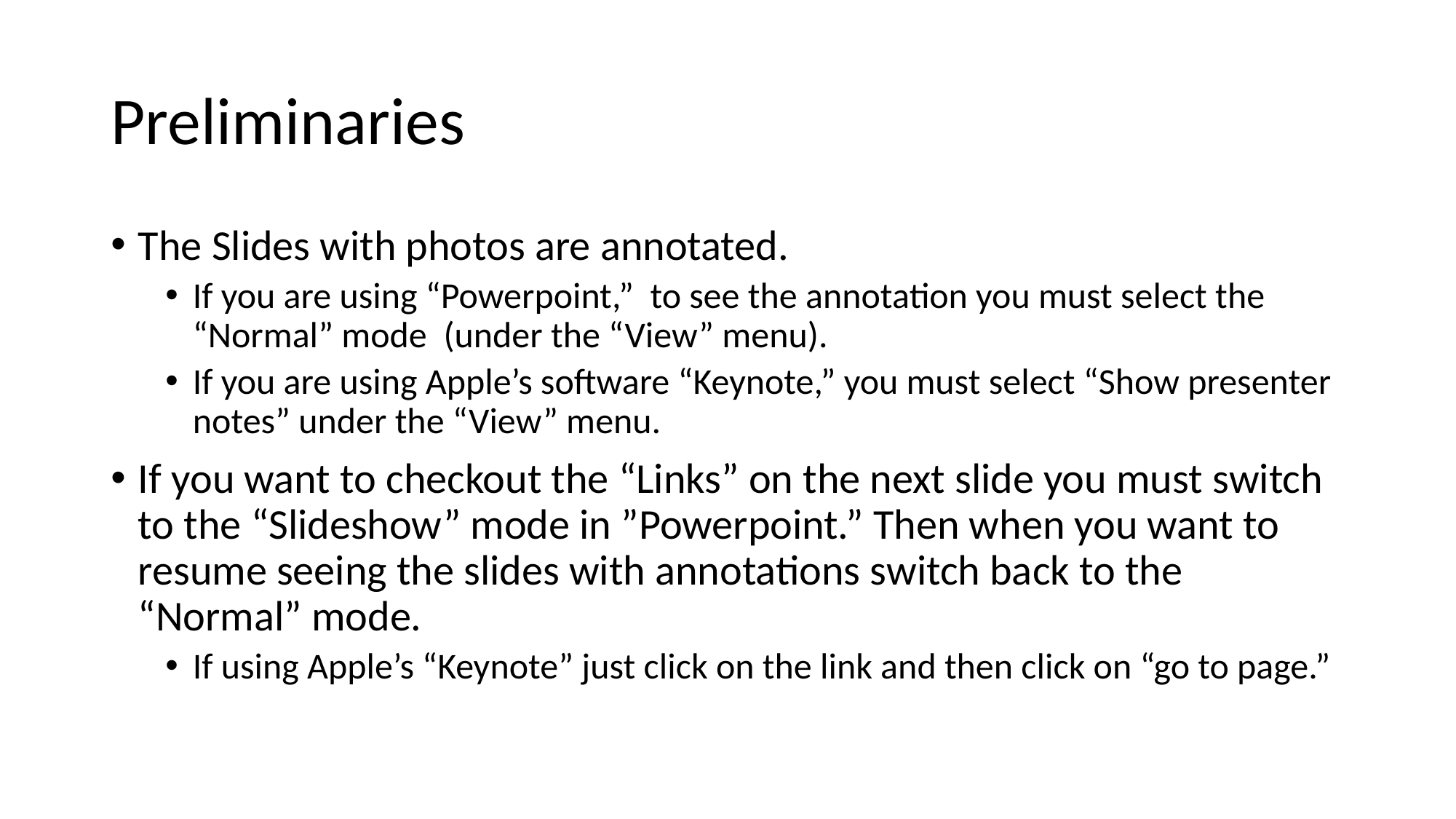

# Preliminaries
The Slides with photos are annotated.
If you are using “Powerpoint,”  to see the annotation you must select the “Normal” mode  (under the “View” menu).
If you are using Apple’s software “Keynote,” you must select “Show presenter notes” under the “View” menu.
If you want to checkout the “Links” on the next slide you must switch to the “Slideshow” mode in ”Powerpoint.” Then when you want to resume seeing the slides with annotations switch back to the “Normal” mode.
If using Apple’s “Keynote” just click on the link and then click on “go to page.”